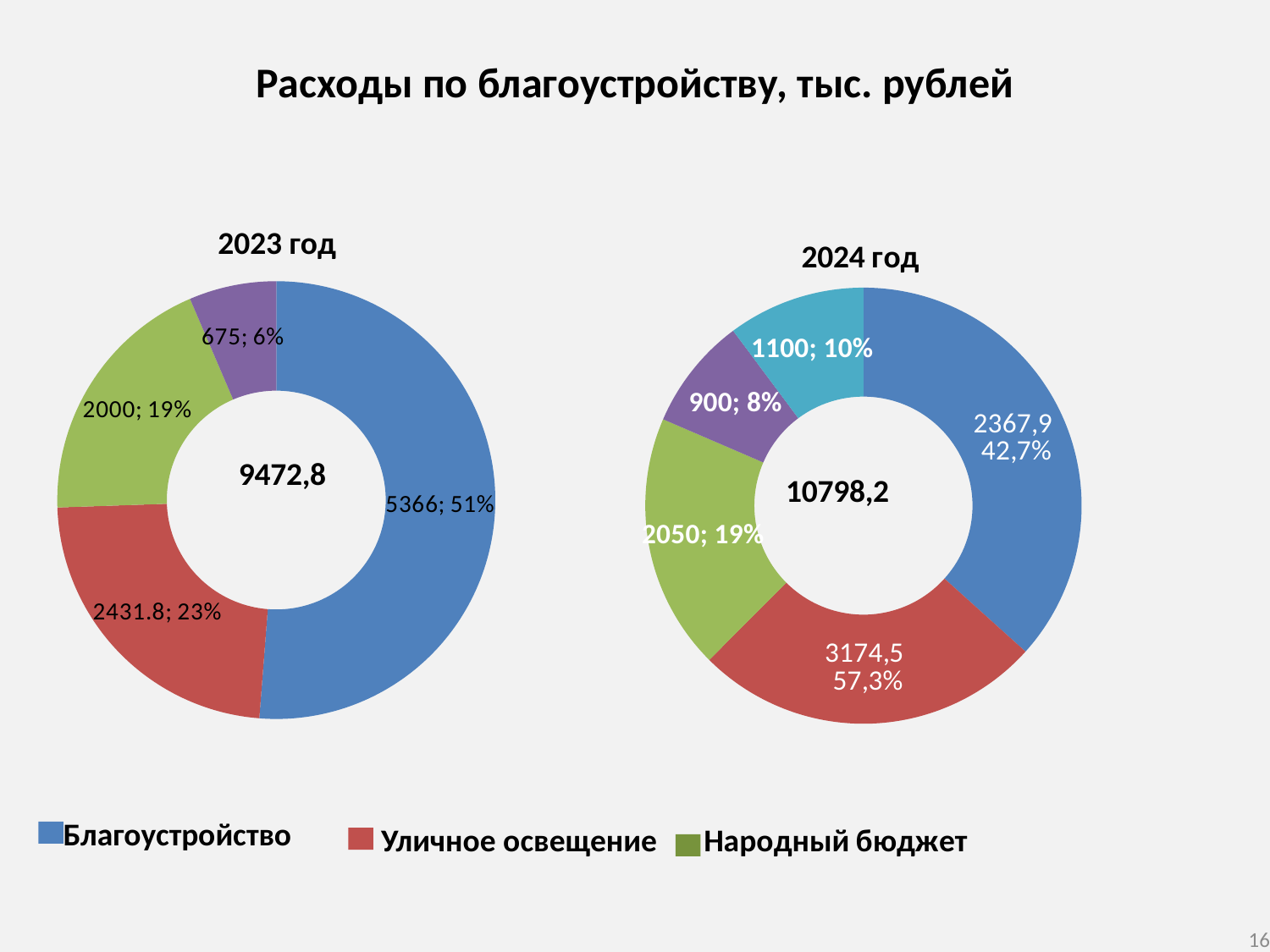

# Расходы по благоустройству, тыс. рублей

### Chart

| Category | Благоустройство |
|---|---|
| Благоустройство | 5366.0 |
| Уличное освещение | 2431.8 |
| Народный бюджеи | 2000.0 |
| Поддержка реализации проектов ТОС | 675.0 |
2023 год

### Chart

| Category | Благоустройство |
|---|---|
| Благоустройство | 3959.5 |
| Уличное освещение | 2788.7 |
| Народный бюджет | 2050.0 |
| ППМИ | 900.0 |
| Поддержка реализации проектов ТОС | 1100.0 |
Благоустройство
Уличное освещение

16